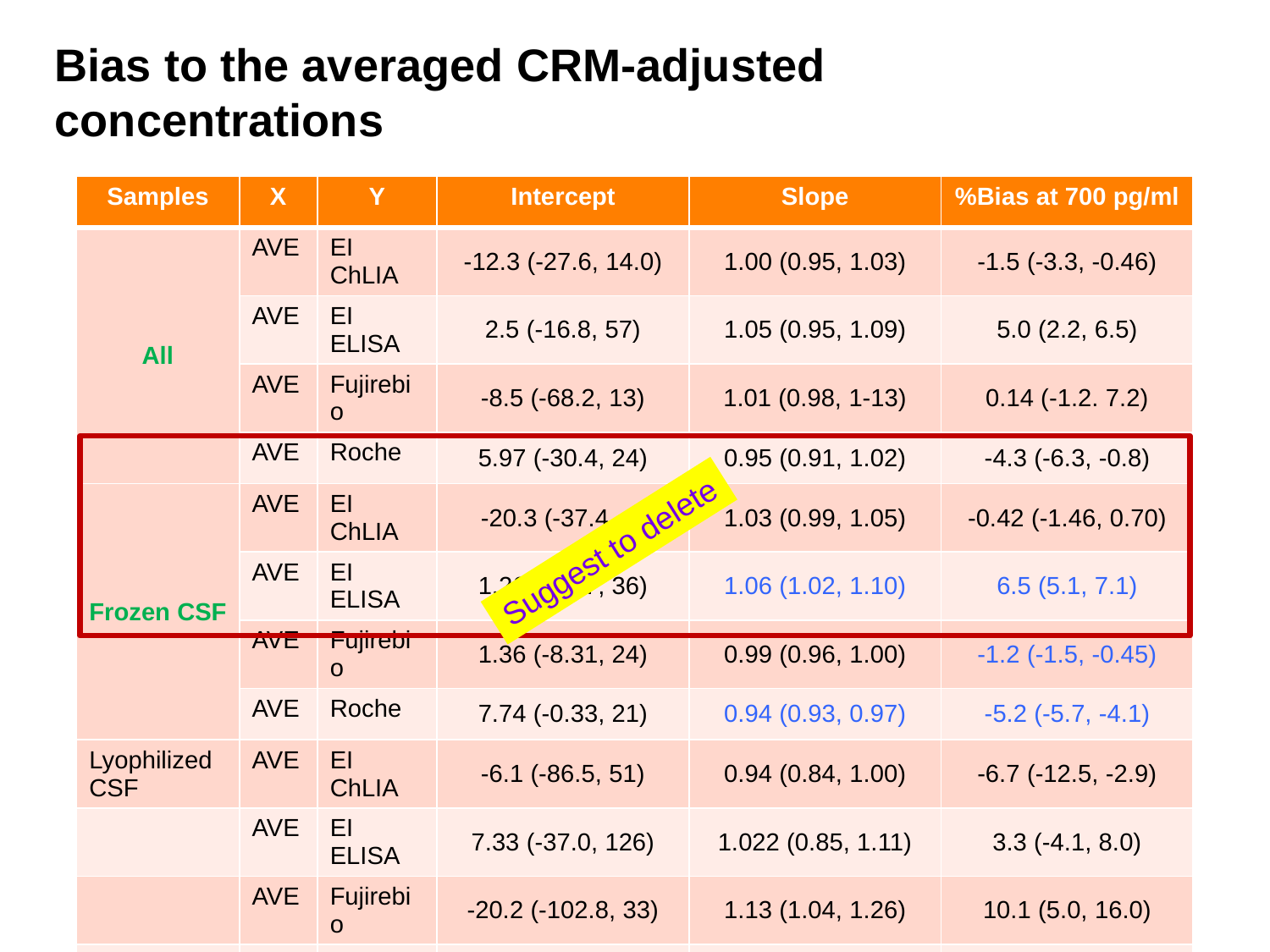

# Bias to the averaged CRM-adjusted concentrations
| Samples | X | Y | Intercept | Slope | %Bias at 700 pg/ml |
| --- | --- | --- | --- | --- | --- |
| All | AVE | EI ChLIA | -12.3 (-27.6, 14.0) | 1.00 (0.95, 1.03) | -1.5 (-3.3, -0.46) |
|  | AVE | EI ELISA | 2.5 (-16.8, 57) | 1.05 (0.95, 1.09) | 5.0 (2.2, 6.5) |
|  | AVE | Fujirebio | -8.5 (-68.2, 13) | 1.01 (0.98, 1-13) | 0.14 (-1.2. 7.2) |
|  | AVE | Roche | 5.97 (-30.4, 24) | 0.95 (0.91, 1.02) | -4.3 (-6.3, -0.8) |
| Frozen CSF | AVE | EI ChLIA | -20.3 (-37.4, 1) | 1.03 (0.99, 1.05) | -0.42 (-1.46, 0.70) |
|  | AVE | EI ELISA | 1.26 (-23.7, 36) | 1.06 (1.02, 1.10) | 6.5 (5.1, 7.1) |
|  | AVE | Fujirebio | 1.36 (-8.31, 24) | 0.99 (0.96, 1.00) | -1.2 (-1.5, -0.45) |
|  | AVE | Roche | 7.74 (-0.33, 21) | 0.94 (0.93, 0.97) | -5.2 (-5.7, -4.1) |
| Lyophilized CSF | AVE | EI ChLIA | -6.1 (-86.5, 51) | 0.94 (0.84, 1.00) | -6.7 (-12.5, -2.9) |
|  | AVE | EI ELISA | 7.33 (-37.0, 126) | 1.022 (0.85, 1.11) | 3.3 (-4.1, 8.0) |
|  | AVE | Fujirebio | -20.2 (-102.8, 33) | 1.13 (1.04, 1.26) | 10.1 (5.0, 16.0) |
|  | AVE | Roche | 12.7 (-54.3, 43) | 0.93 (0.84, 1.04) | -5.4 (-10.3 0.14) |

Suggest to delete